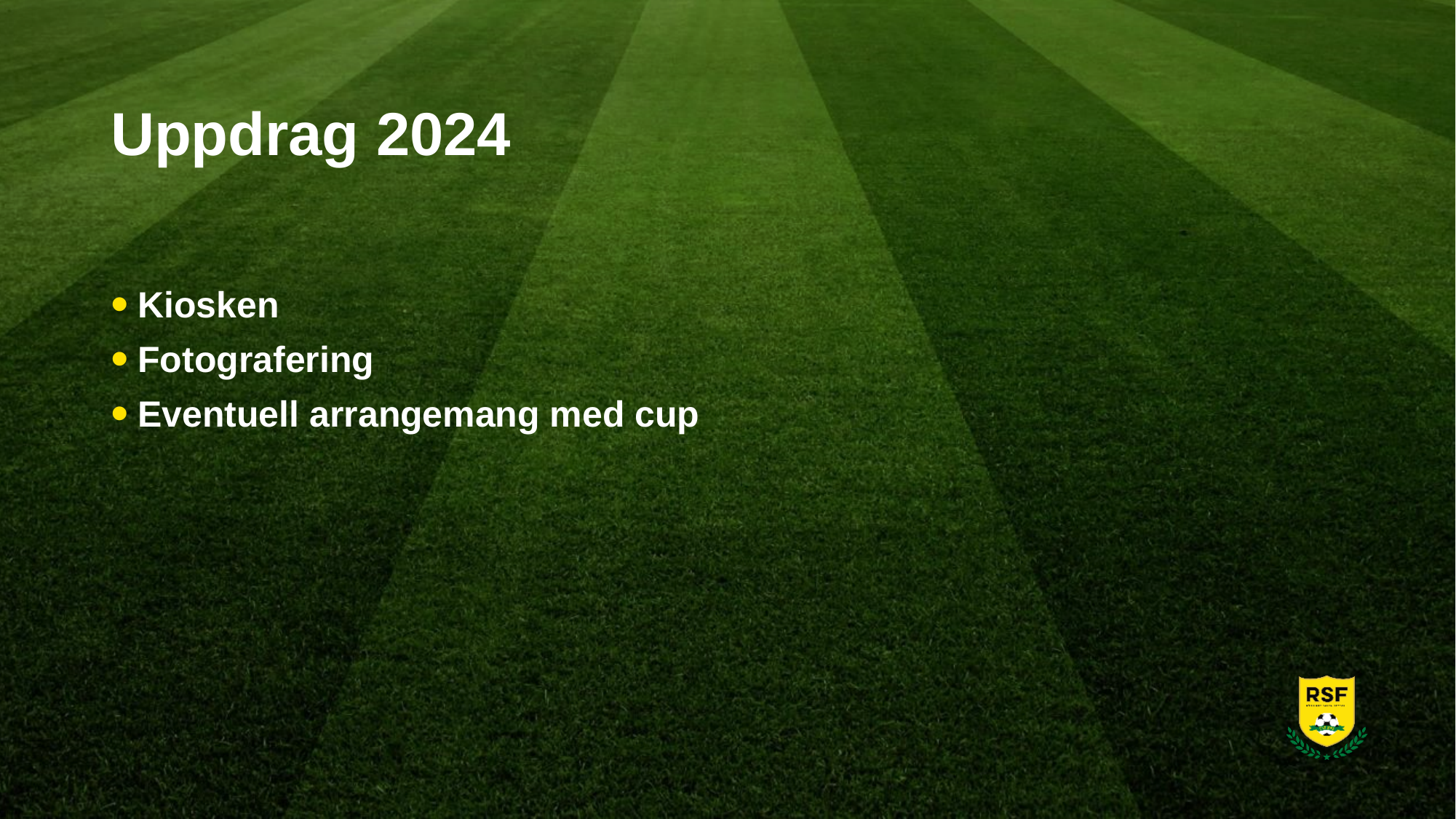

# Uppdrag 2024
Kiosken
Fotografering
Eventuell arrangemang med cup